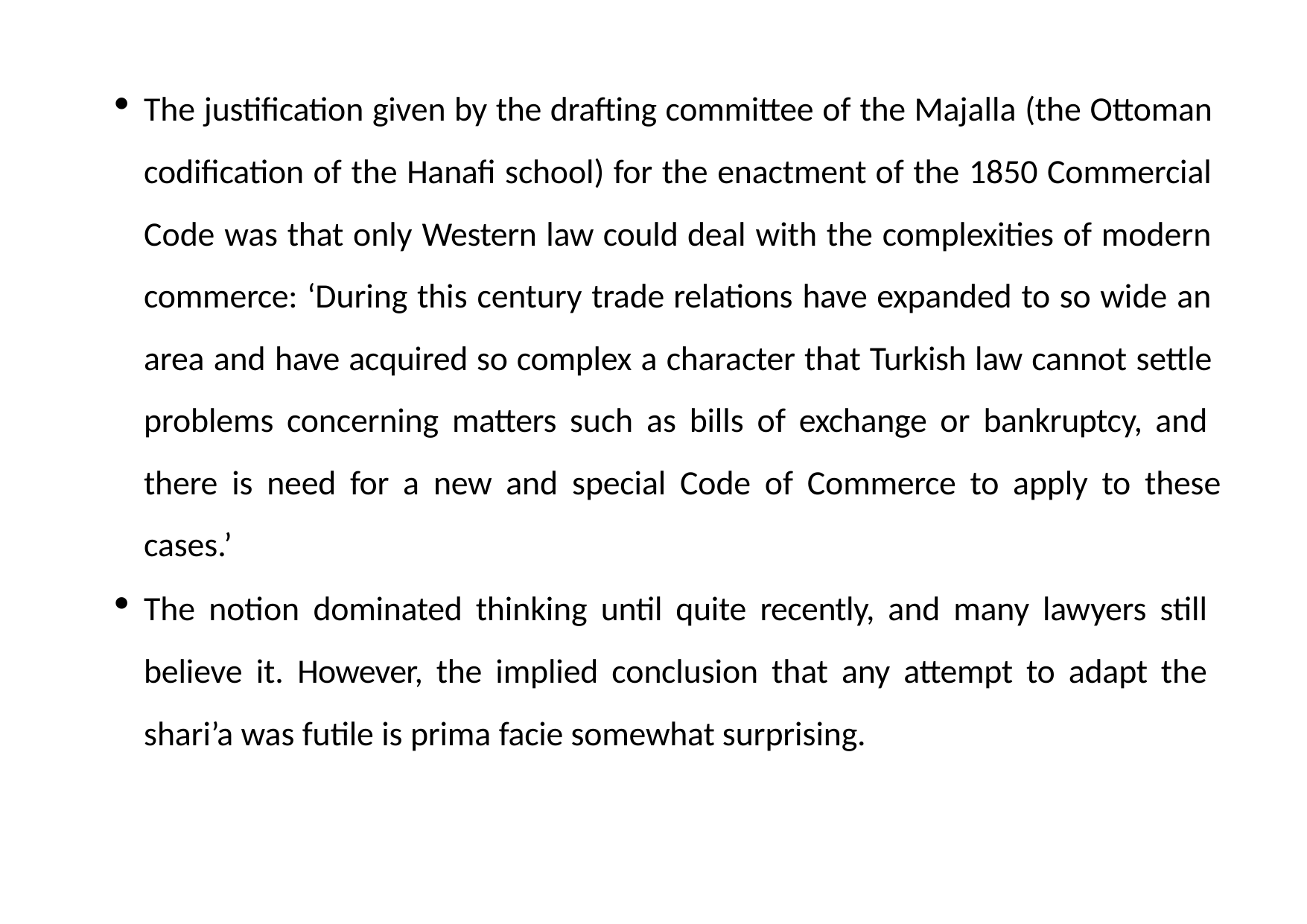

The justification given by the drafting committee of the Majalla (the Ottoman  codification of the Hanafi school) for the enactment of the 1850 Commercial  Code was that only Western law could deal with the complexities of modern  commerce: ‘During this century trade relations have expanded to so wide an  area and have acquired so complex a character that Turkish law cannot settle  problems concerning matters such as bills of exchange or bankruptcy, and  there is need for a new and special Code of Commerce to apply to these cases.’
The notion dominated thinking until quite recently, and many lawyers still  believe it. However, the implied conclusion that any attempt to adapt the  shari’a was futile is prima facie somewhat surprising.